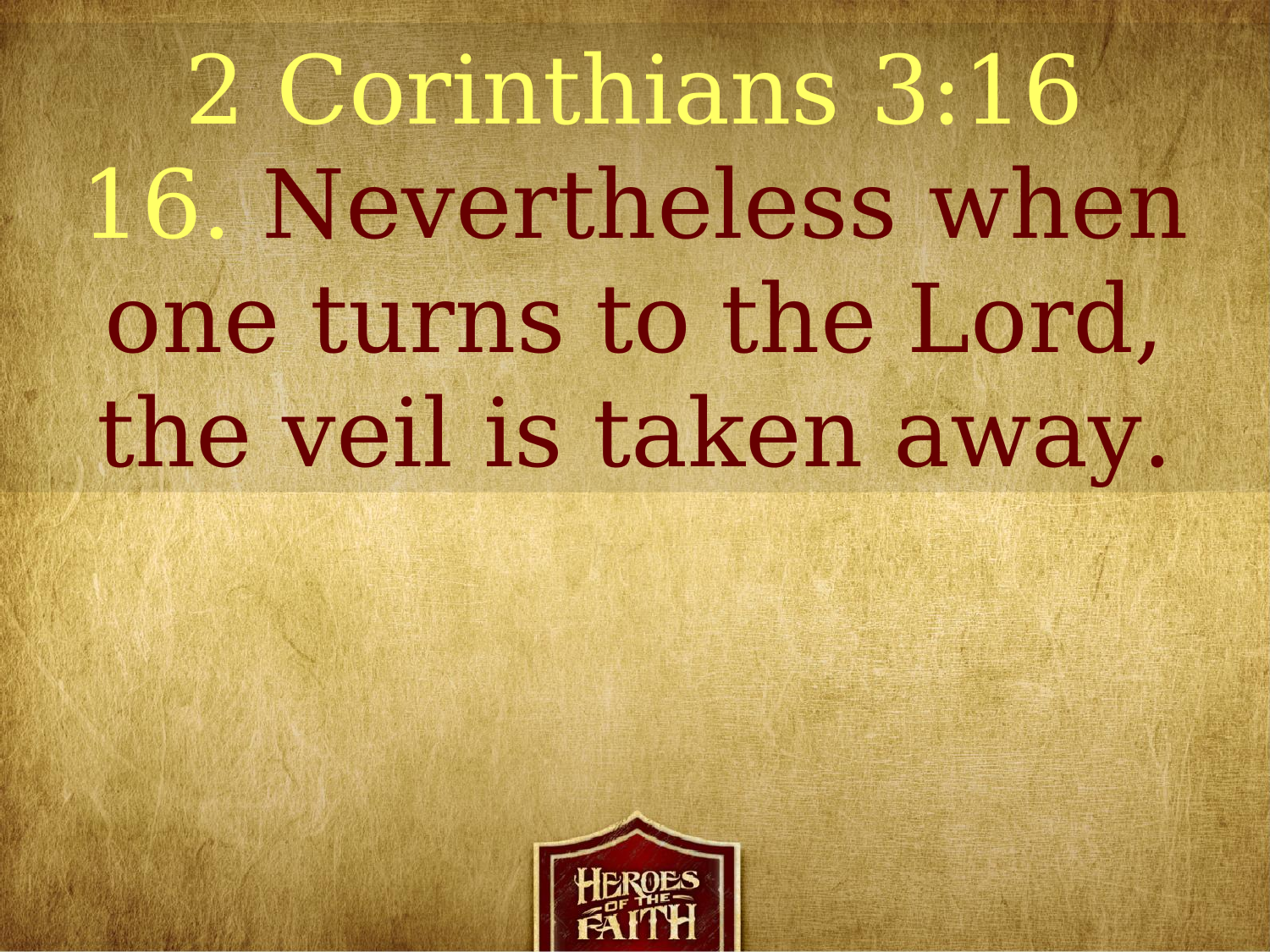

2 Corinthians 3:16
16. Nevertheless when one turns to the Lord, the veil is taken away.